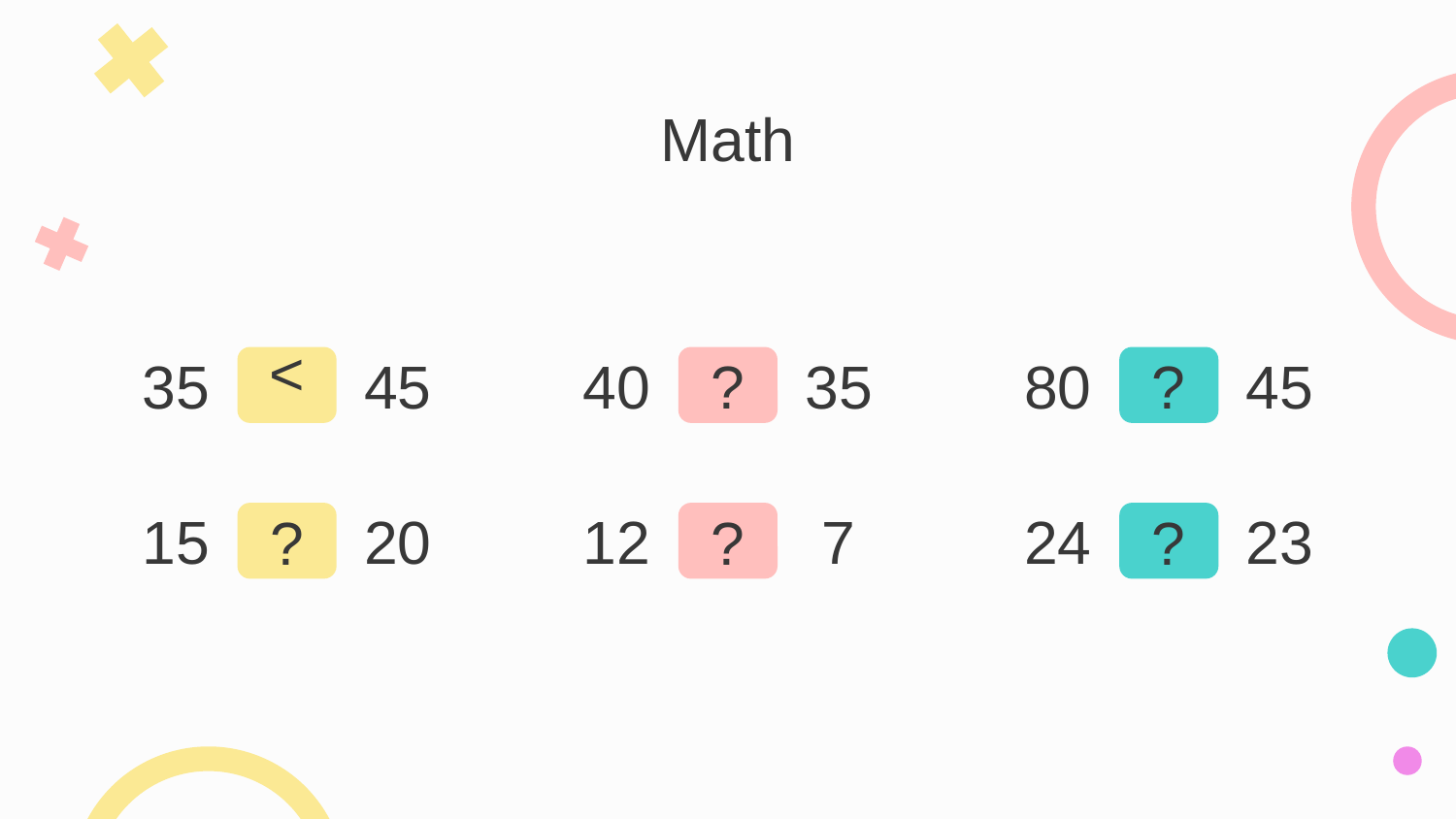

# Math
35
<
45
40
35
80
45

?
?
15
20
12
7
24
23
?
?
?